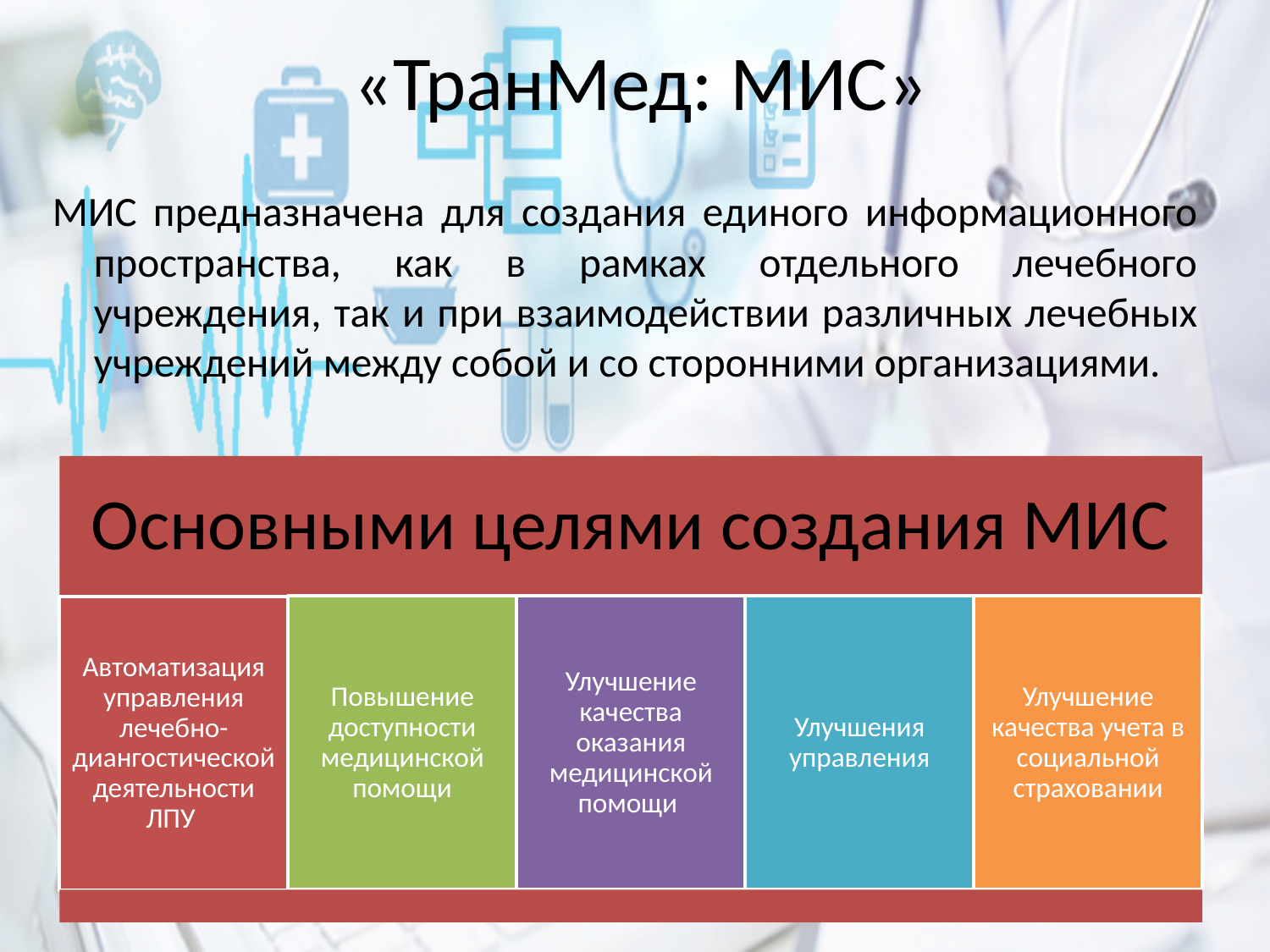

# «ТранМед: МИС»

МИС предназначена для создания единого информационного пространства, как в рамках отдельного лечебного учреждения, так и при взаимодействии различных лечебных учреждений между собой и со сторонними организациями.
Основными целями создания МИС
Автоматизация управления лечебно-диангостической деятельности ЛПУ
Повышение доступности медицинской помощи
Улучшение качества оказания медицинской помощи
Улучшения управления
Улучшение качества учета в социальной страховании